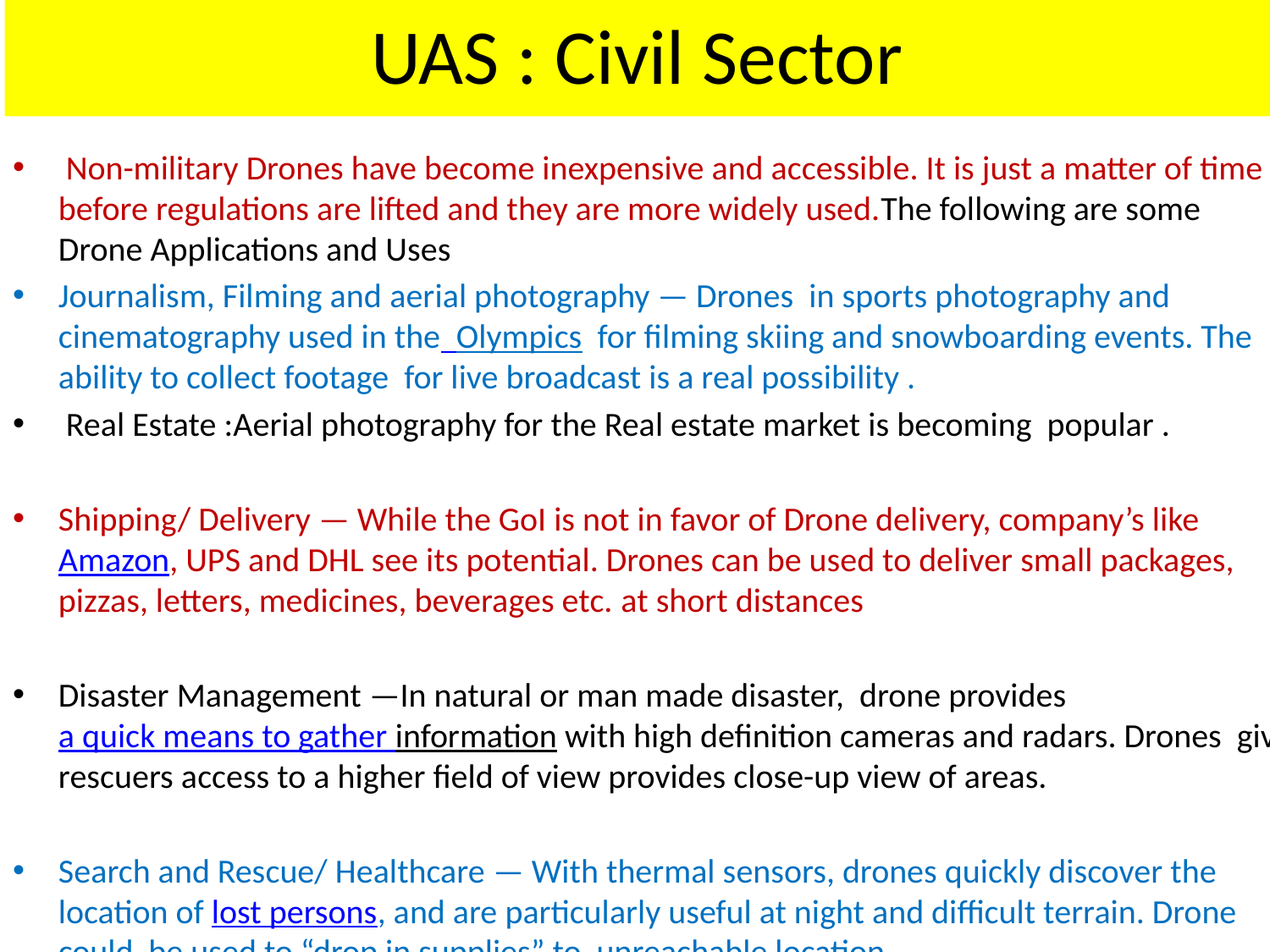

# UAS : Civil Sector

 Non-military Drones have become inexpensive and accessible. It is just a matter of time before regulations are lifted and they are more widely used.The following are some  Drone Applications and Uses
Journalism, Filming and aerial photography — Drones  in sports photography and cinematography used in the  Olympics  for filming skiing and snowboarding events. The ability to collect footage  for live broadcast is a real possibility .
 Real Estate :Aerial photography for the Real estate market is becoming  popular .

Shipping/ Delivery — While the GoI is not in favor of Drone delivery, company’s like Amazon, UPS and DHL see its potential. Drones can be used to deliver small packages, pizzas, letters, medicines, beverages etc. at short distances

Disaster Management —In natural or man made disaster,  drone provides a quick means to gather information with high definition cameras and radars. Drones  give rescuers access to a higher field of view provides close-up view of areas.

Search and Rescue/ Healthcare — With thermal sensors, drones quickly discover the location of lost persons, and are particularly useful at night and difficult terrain. Drone could  be used to “drop in supplies” to  unreachable location..